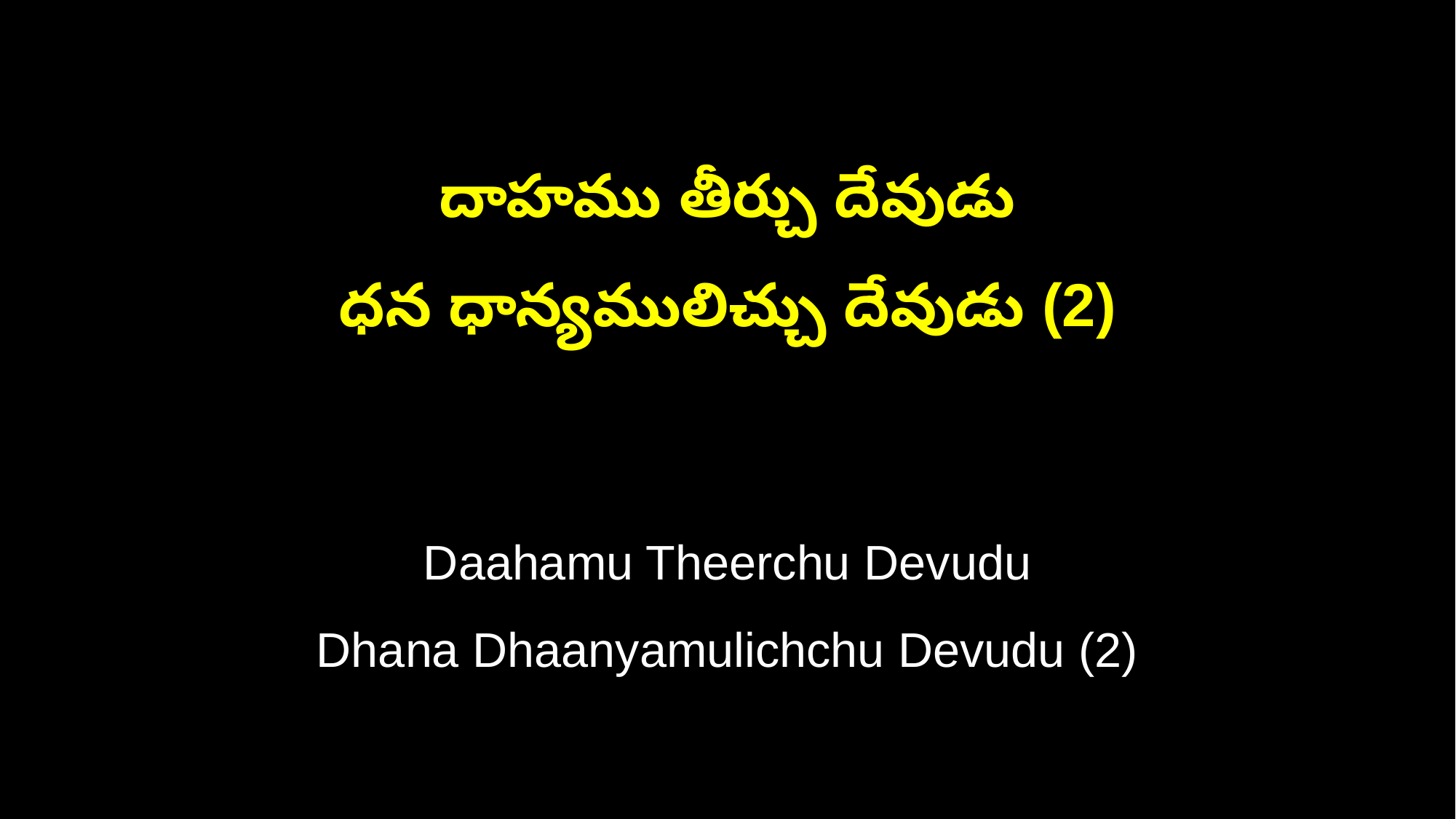

దాహము తీర్చు దేవుడు
ధన ధాన్యములిచ్చు దేవుడు (2)
Daahamu Theerchu Devudu
Dhana Dhaanyamulichchu Devudu (2)